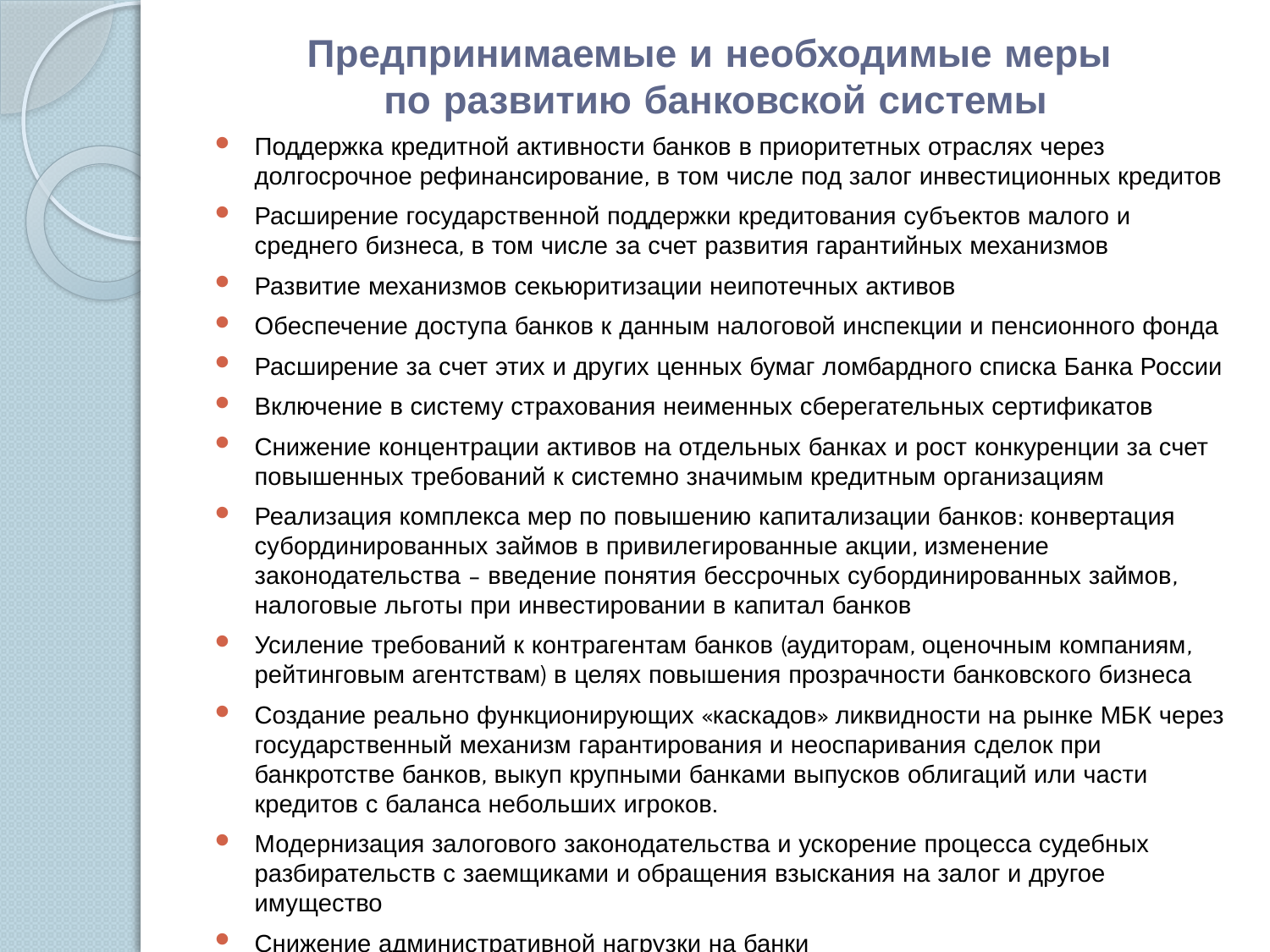

# Предпринимаемые и необходимые меры по развитию банковской системы
Поддержка кредитной активности банков в приоритетных отраслях через долгосрочное рефинансирование, в том числе под залог инвестиционных кредитов
Расширение государственной поддержки кредитования субъектов малого и среднего бизнеса, в том числе за счет развития гарантийных механизмов
Развитие механизмов секьюритизации неипотечных активов
Обеспечение доступа банков к данным налоговой инспекции и пенсионного фонда
Расширение за счет этих и других ценных бумаг ломбардного списка Банка России
Включение в систему страхования неименных сберегательных сертификатов
Снижение концентрации активов на отдельных банках и рост конкуренции за счет повышенных требований к системно значимым кредитным организациям
Реализация комплекса мер по повышению капитализации банков: конвертация субординированных займов в привилегированные акции, изменение законодательства – введение понятия бессрочных субординированных займов, налоговые льготы при инвестировании в капитал банков
Усиление требований к контрагентам банков (аудиторам, оценочным компаниям, рейтинговым агентствам) в целях повышения прозрачности банковского бизнеса
Создание реально функционирующих «каскадов» ликвидности на рынке МБК через государственный механизм гарантирования и неоспаривания сделок при банкротстве банков, выкуп крупными банками выпусков облигаций или части кредитов с баланса небольших игроков.
Модернизация залогового законодательства и ускорение процесса судебных разбирательств с заемщиками и обращения взыскания на залог и другое имущество
Снижение административной нагрузки на банки